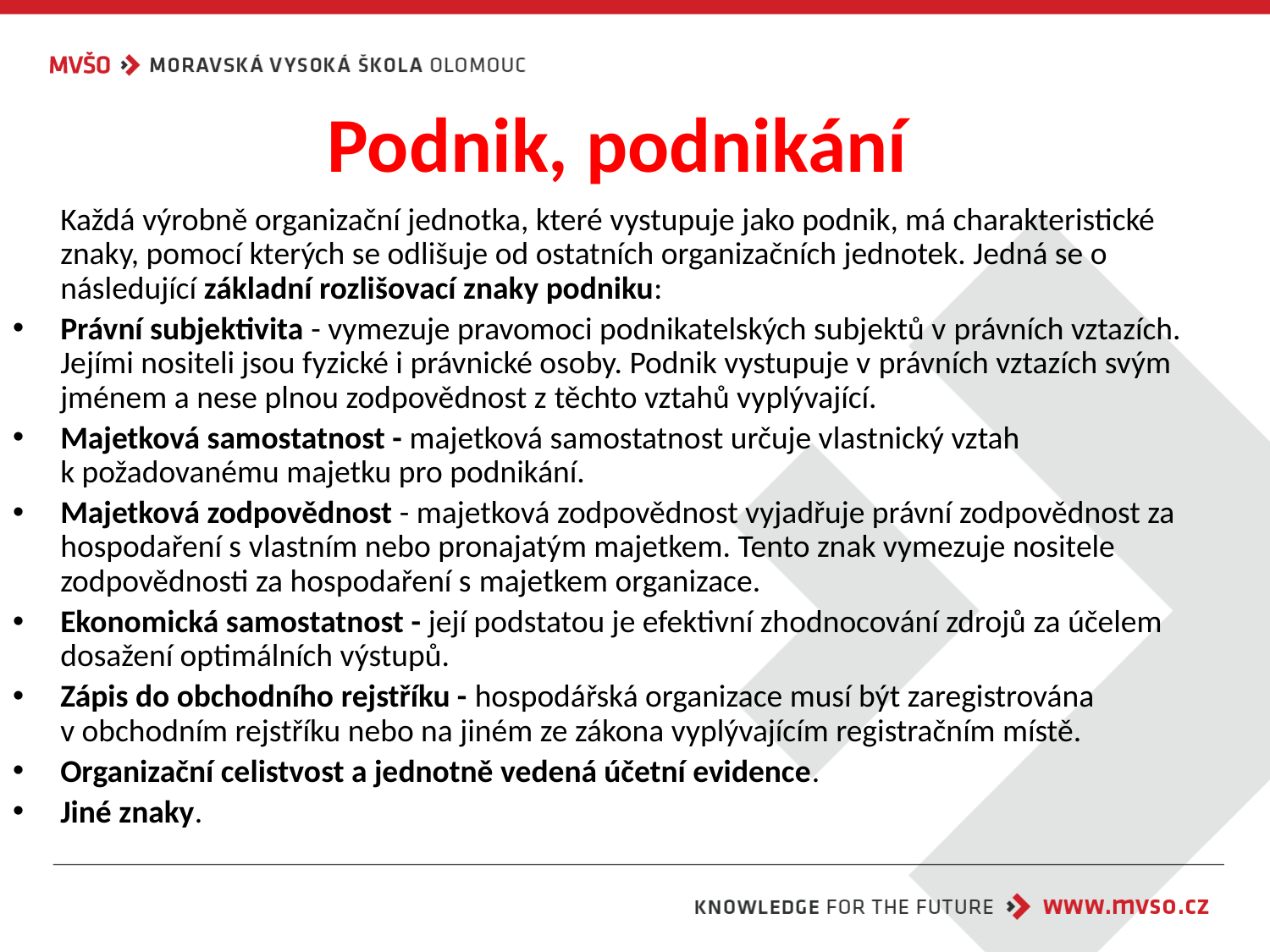

Podnik, podnikání
	Každá výrobně organizační jednotka, které vystupuje jako podnik, má charakteristické znaky, pomocí kterých se odlišuje od ostatních organizačních jednotek. Jedná se o následující základní rozlišovací znaky podniku:
Právní subjektivita - vymezuje pravomoci podnikatelských subjektů v právních vztazích. Jejími nositeli jsou fyzické i právnické osoby. Podnik vystupuje v právních vztazích svým jménem a nese plnou zodpovědnost z těchto vztahů vyplývající.
Majetková samostatnost - majetková samostatnost určuje vlastnický vztah k požadovanému majetku pro podnikání.
Majetková zodpovědnost - majetková zodpovědnost vyjadřuje právní zodpovědnost za hospodaření s vlastním nebo pronajatým majetkem. Tento znak vymezuje nositele zodpovědnosti za hospodaření s majetkem organizace.
Ekonomická samostatnost - její podstatou je efektivní zhodnocování zdrojů za účelem dosažení optimálních výstupů.
Zápis do obchodního rejstříku - hospodářská organizace musí být zaregistrována v obchodním rejstříku nebo na jiném ze zákona vyplývajícím registračním místě.
Organizační celistvost a jednotně vedená účetní evidence.
Jiné znaky.